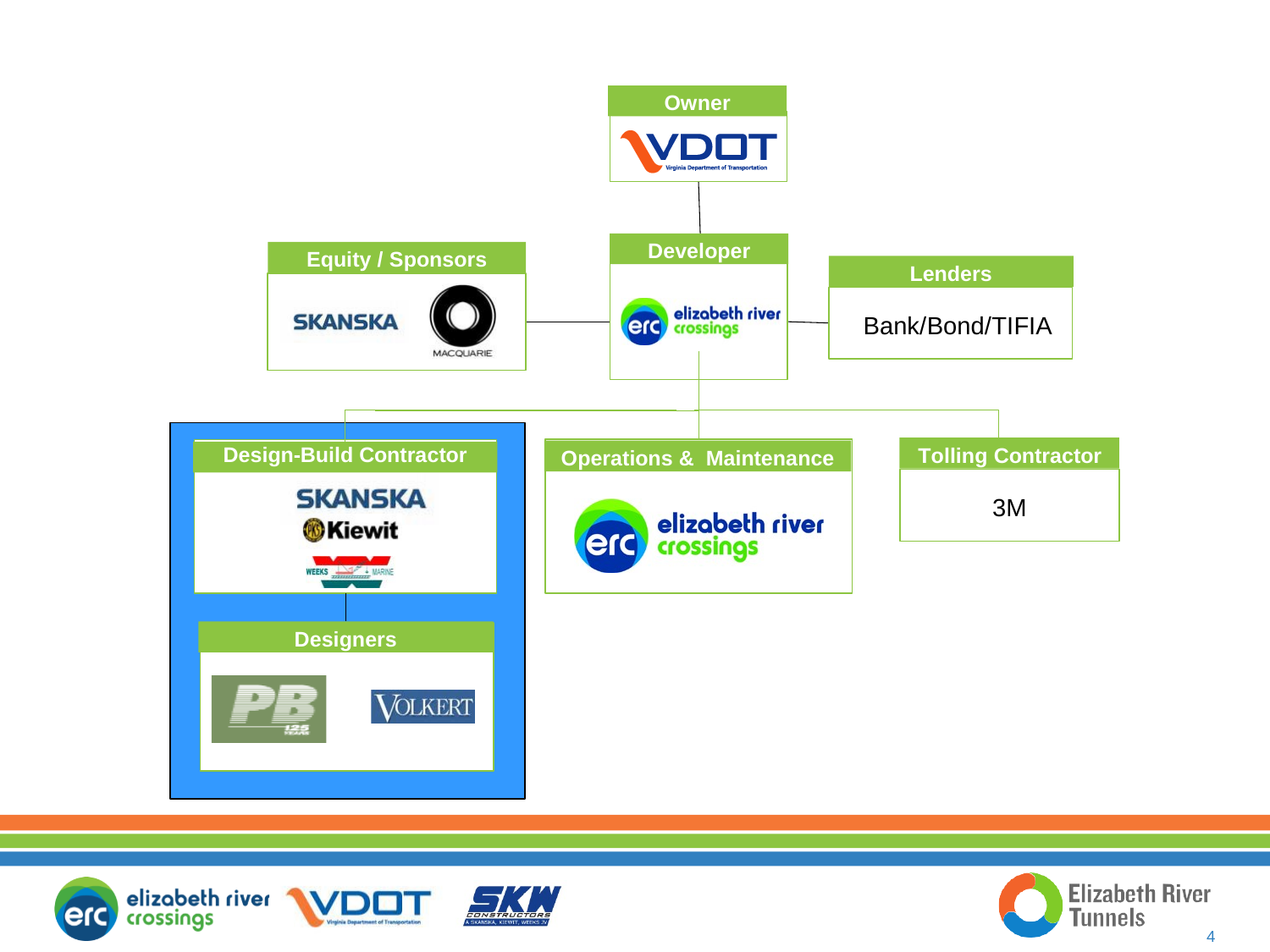

Owner

Developer

Equity / Sponsors

Lenders

Bank/Bond/TIFIA

Design-Build Contractor

Tolling Contractor
Operations &  Maintenance

3M

Designers

4